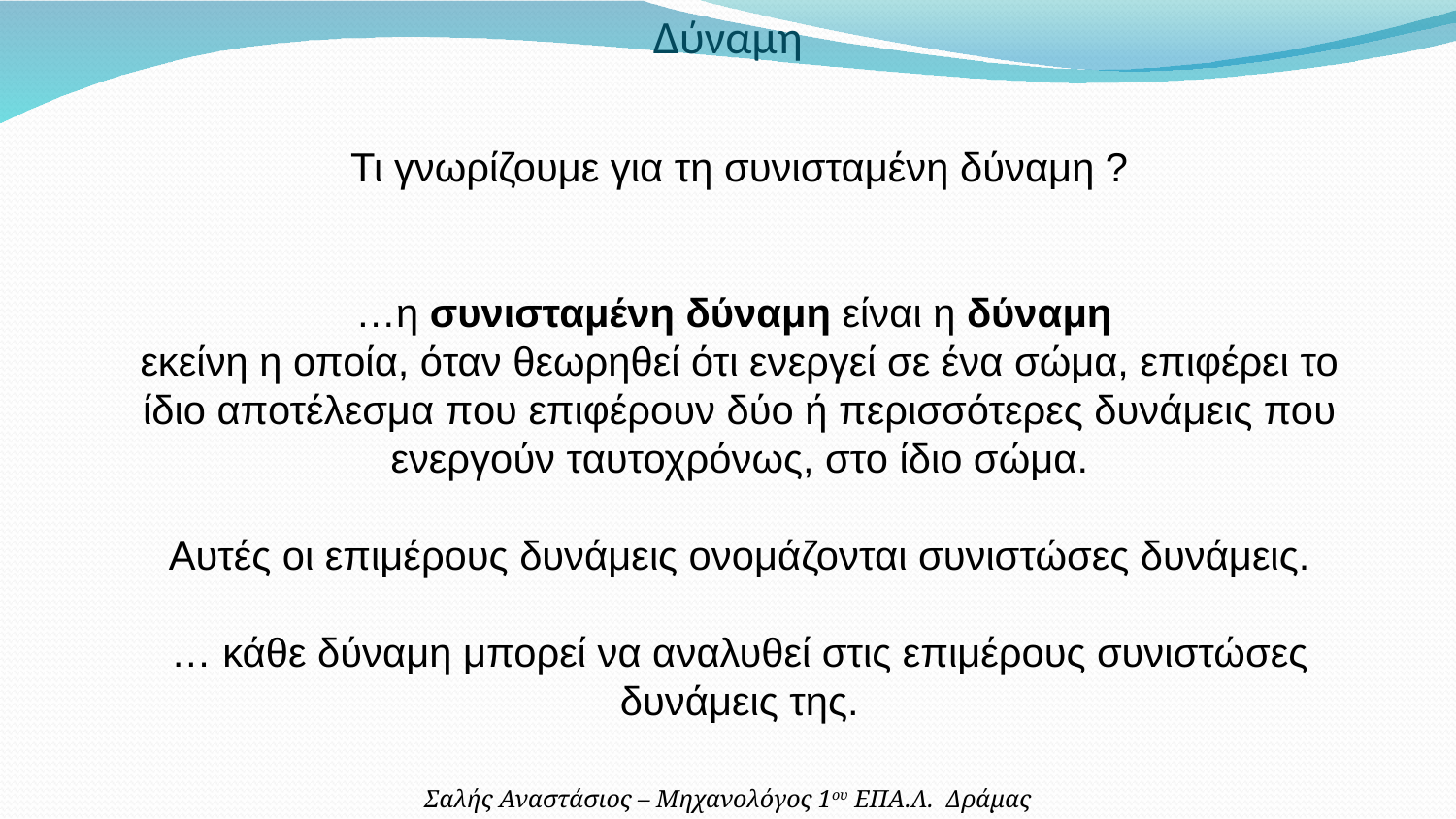

Δύναμη
Τι γνωρίζουμε για τη συνισταμένη δύναμη ?

…η συνισταμένη δύναμη είναι η δύναμη
εκείνη η οποία, όταν θεωρηθεί ότι ενεργεί σε ένα σώμα, επιφέρει το ίδιο αποτέλεσμα που επιφέρουν δύο ή περισσότερες δυνάμεις που ενεργούν ταυτοχρόνως, στο ίδιο σώμα.

Αυτές οι επιμέρους δυνάμεις ονομάζονται συνιστώσες δυνάμεις.

… κάθε δύναμη μπορεί να αναλυθεί στις επιμέρους συνιστώσες δυνάμεις της.